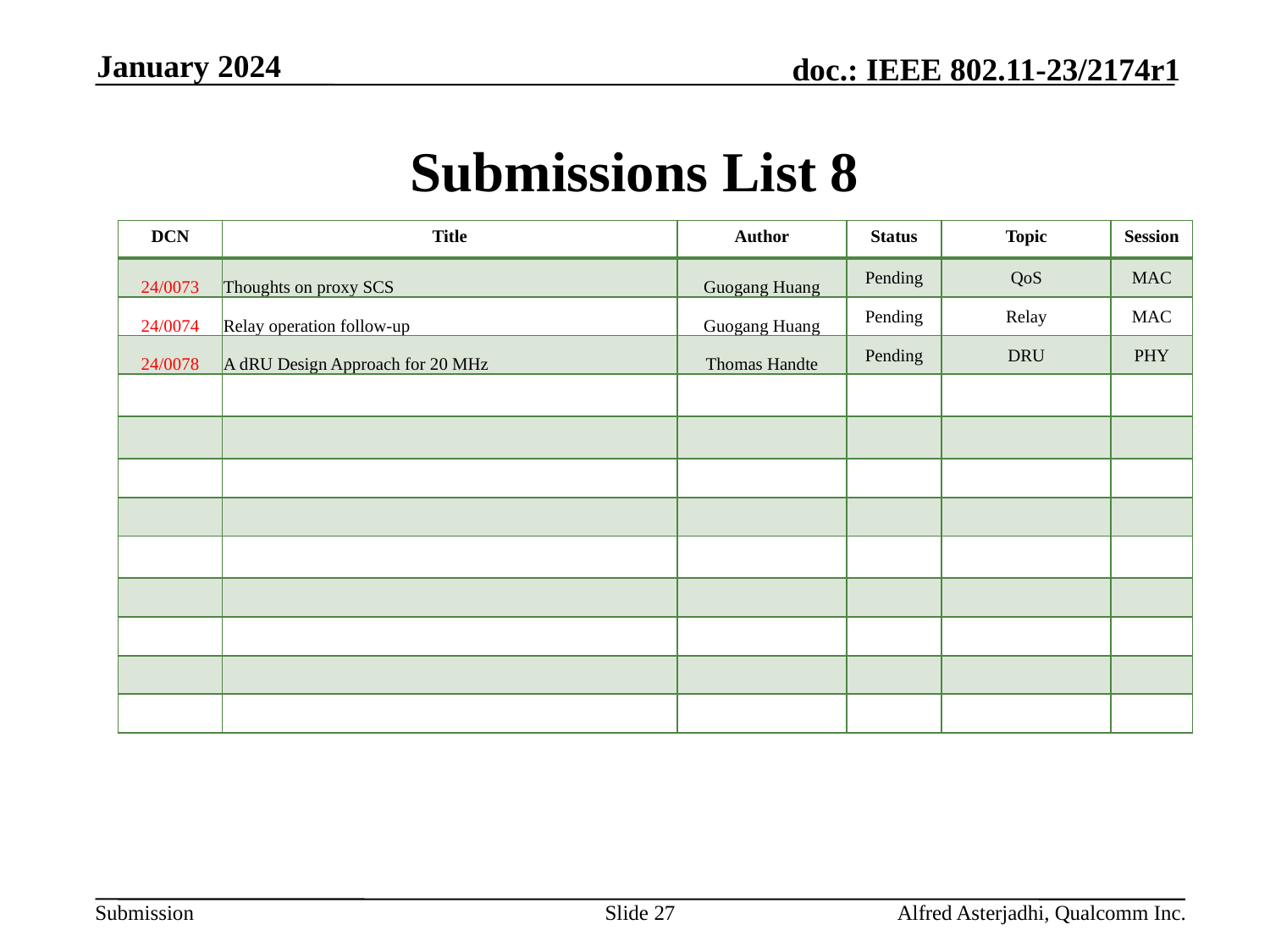

January 2024
# Submissions List 8
| DCN | Title | Author | Status | Topic | Session |
| --- | --- | --- | --- | --- | --- |
| 24/0073 | Thoughts on proxy SCS | Guogang Huang | Pending | QoS | MAC |
| 24/0074 | Relay operation follow-up | Guogang Huang | Pending | Relay | MAC |
| 24/0078 | A dRU Design Approach for 20 MHz | Thomas Handte | Pending | DRU | PHY |
|  |  |  |  |  |  |
|  |  |  |  |  |  |
|  |  |  |  |  |  |
|  |  |  |  |  |  |
|  |  |  |  |  |  |
|  |  |  |  |  |  |
|  |  |  |  |  |  |
|  |  |  |  |  |  |
|  |  |  |  |  |  |
Slide 27
Alfred Asterjadhi, Qualcomm Inc.